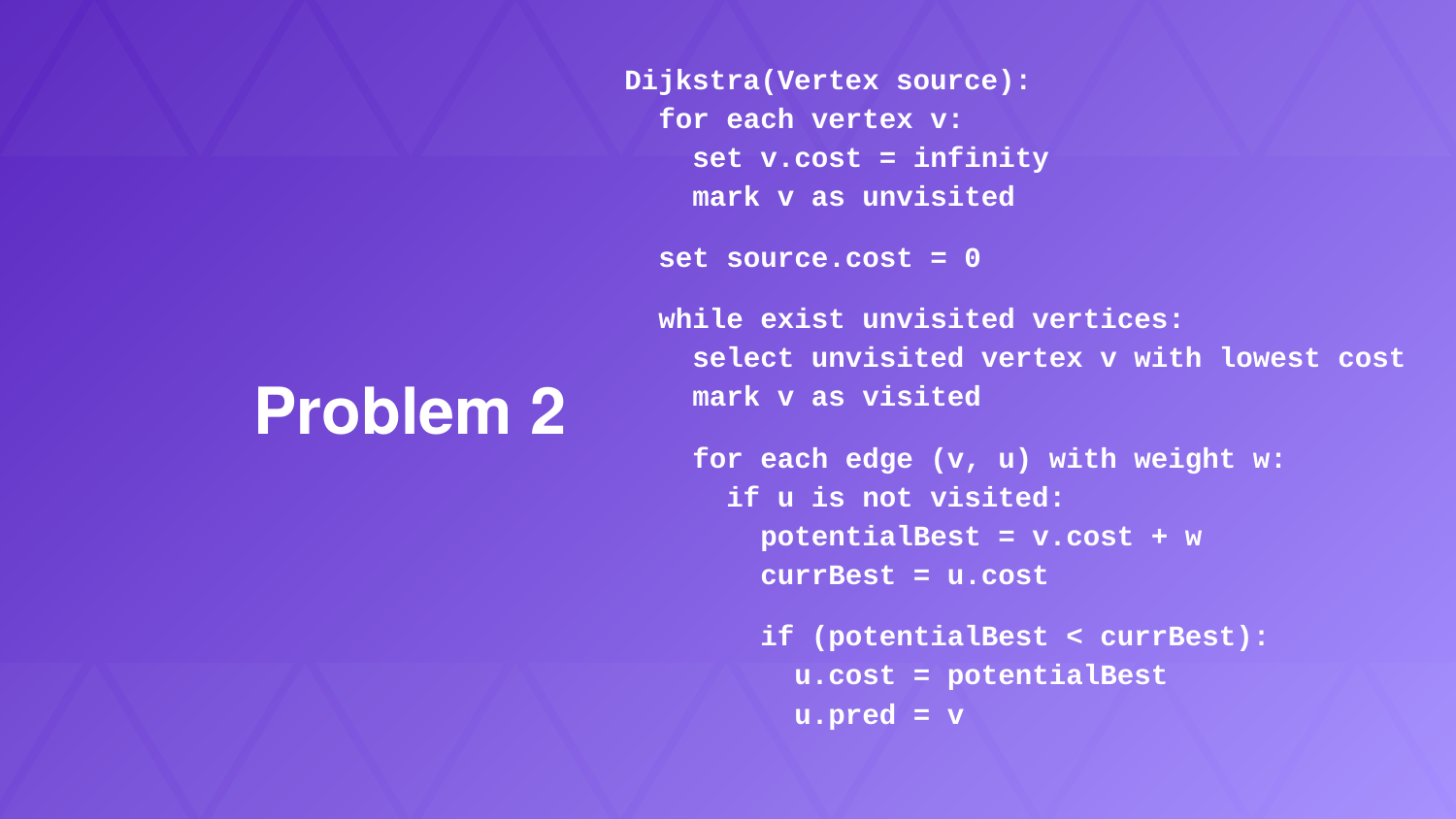

Dijkstra(Vertex source):
  for each vertex v:
    set v.cost = infinity
    mark v as unvisited

  set source.cost = 0

  while exist unvisited vertices:
    select unvisited vertex v with lowest cost
    mark v as visited

    for each edge (v, u) with weight w:
      if u is not visited:
        potentialBest = v.cost + w
        currBest = u.cost

        if (potentialBest < currBest):
          u.cost = potentialBest
          u.pred = v
Problem 2